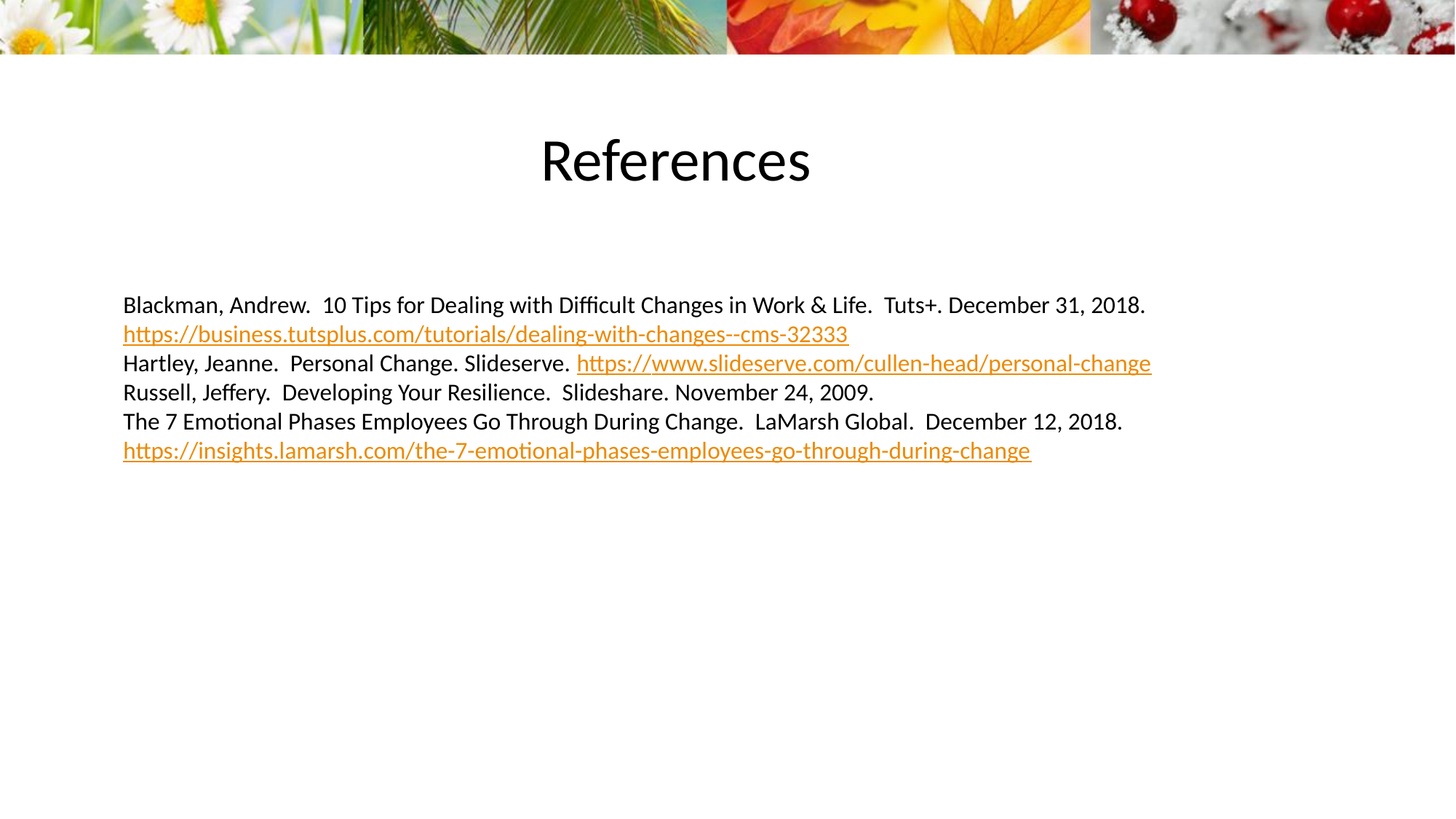

References
Blackman, Andrew.  10 Tips for Dealing with Difficult Changes in Work & Life.  Tuts+. December 31, 2018. https://business.tutsplus.com/tutorials/dealing-with-changes--cms-32333
Hartley, Jeanne.  Personal Change. Slideserve. https://www.slideserve.com/cullen-head/personal-change
Russell, Jeffery.  Developing Your Resilience.  Slideshare. November 24, 2009.
The 7 Emotional Phases Employees Go Through During Change.  LaMarsh Global.  December 12, 2018.
https://insights.lamarsh.com/the-7-emotional-phases-employees-go-through-during-change